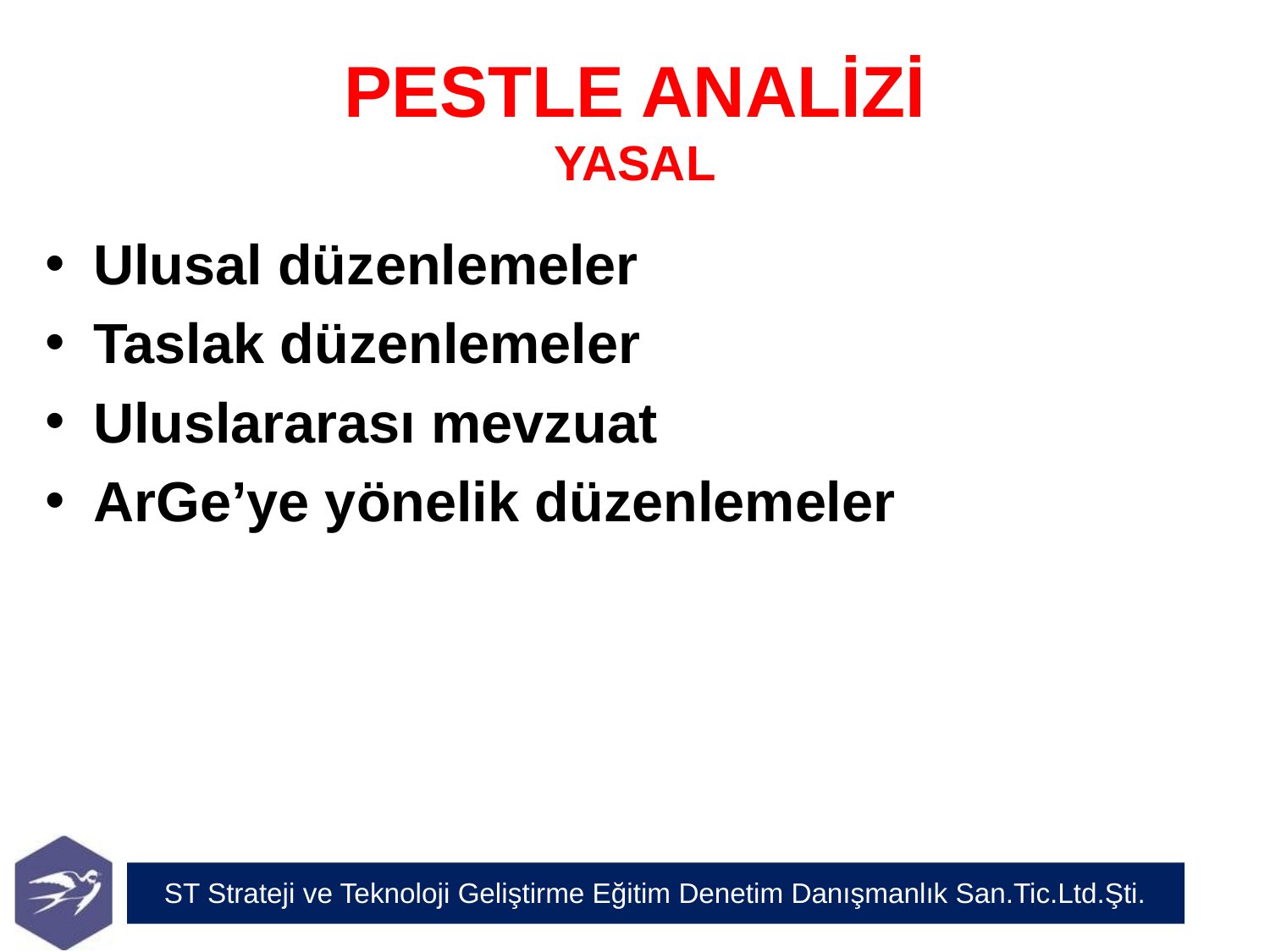

# PESTLE ANALİZİ YASAL
Ulusal düzenlemeler
Taslak düzenlemeler
Uluslararası mevzuat
ArGe’ye yönelik düzenlemeler